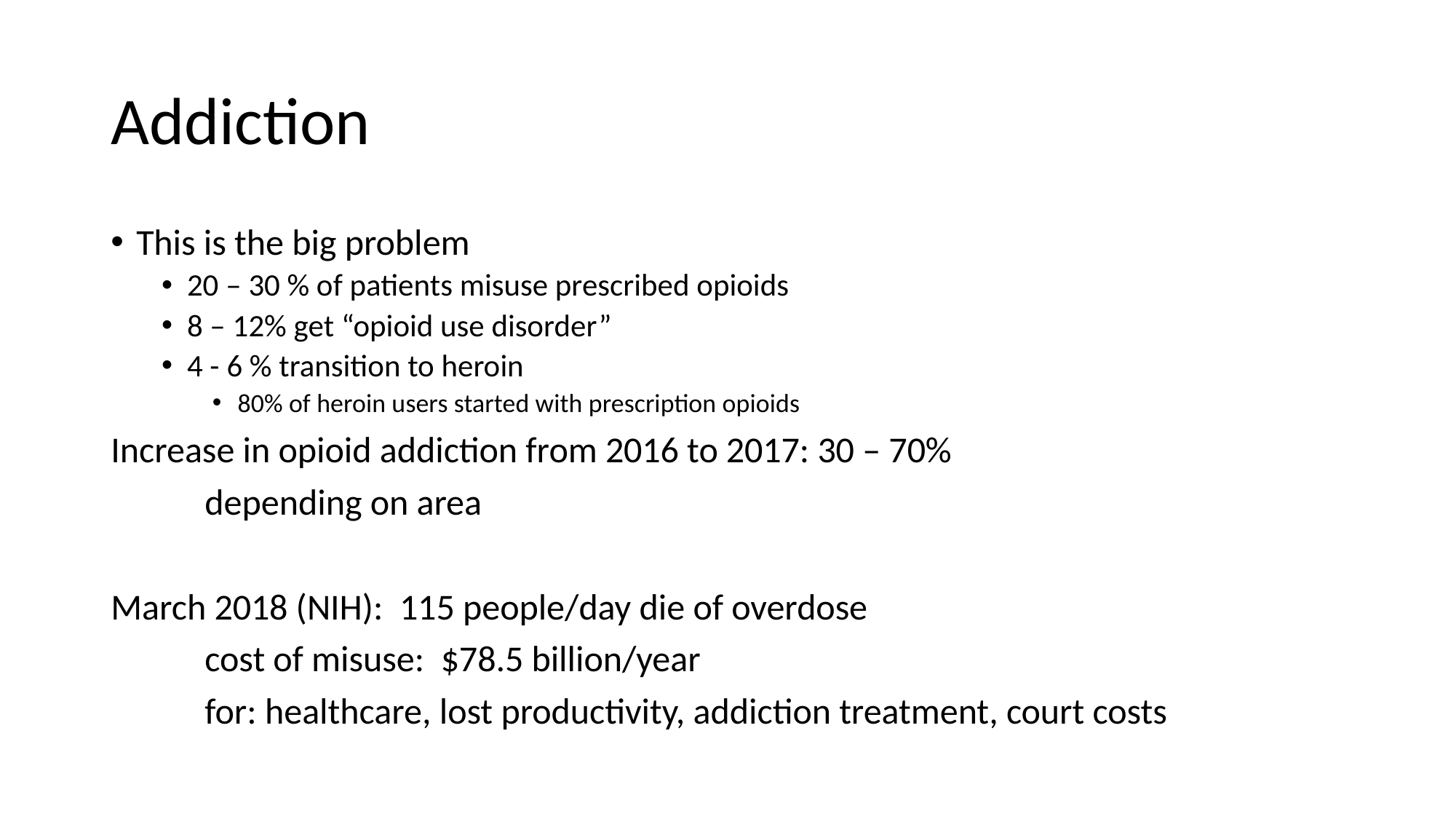

# Addiction
This is the big problem
20 – 30 % of patients misuse prescribed opioids
8 – 12% get “opioid use disorder”
4 - 6 % transition to heroin
80% of heroin users started with prescription opioids
Increase in opioid addiction from 2016 to 2017: 30 – 70%
	depending on area

March 2018 (NIH):  115 people/day die of overdose
	cost of misuse:  $78.5 billion/year
	for: healthcare, lost productivity, addiction treatment, court costs